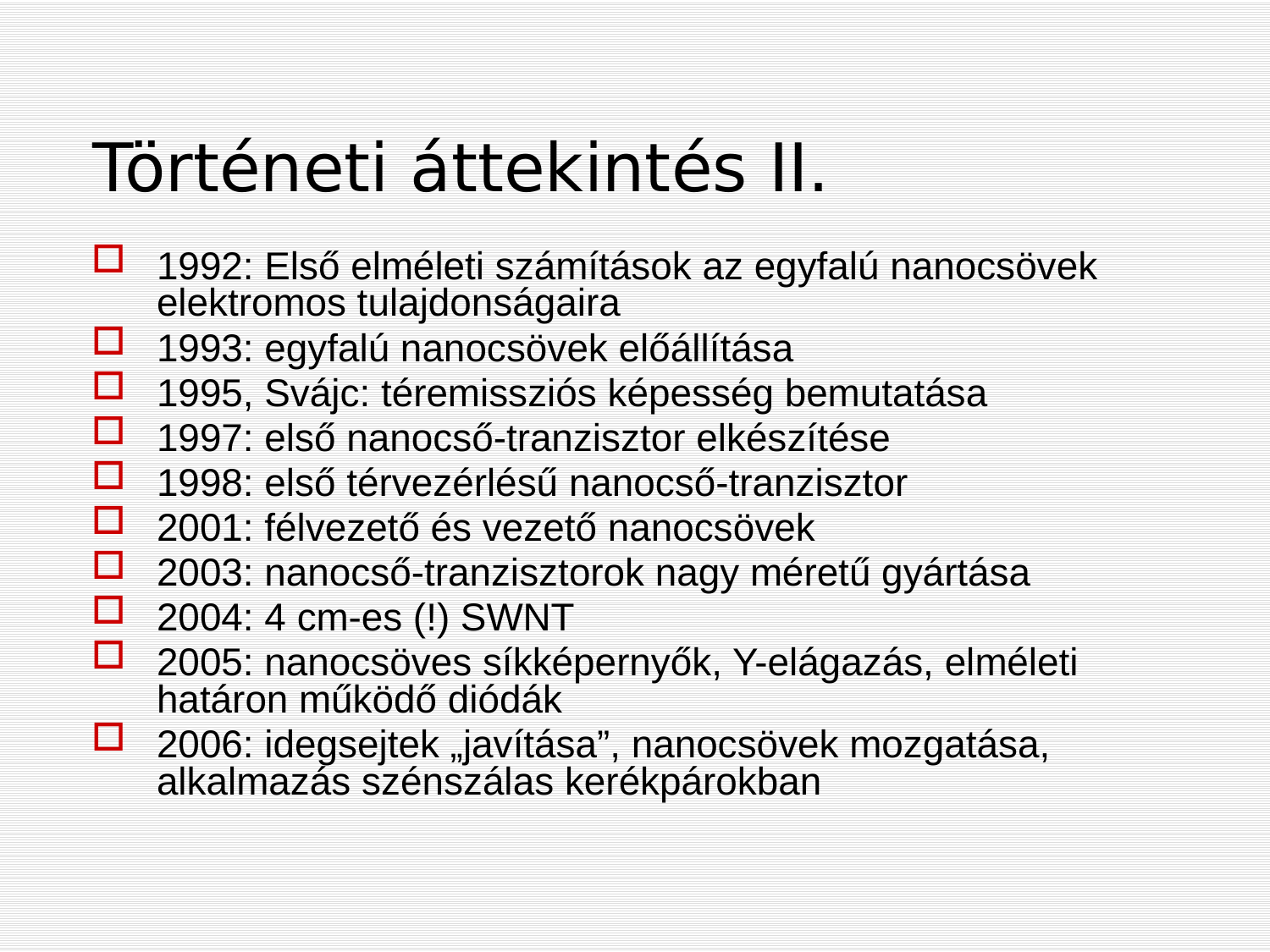

# Történeti áttekintés II.
1992: Első elméleti számítások az egyfalú nanocsövek elektromos tulajdonságaira
1993: egyfalú nanocsövek előállítása
1995, Svájc: téremissziós képesség bemutatása
1997: első nanocső-tranzisztor elkészítése
1998: első térvezérlésű nanocső-tranzisztor
2001: félvezető és vezető nanocsövek
2003: nanocső-tranzisztorok nagy méretű gyártása
2004: 4 cm-es (!) SWNT
2005: nanocsöves síkképernyők, Y-elágazás, elméleti határon működő diódák
2006: idegsejtek „javítása”, nanocsövek mozgatása, alkalmazás szénszálas kerékpárokban